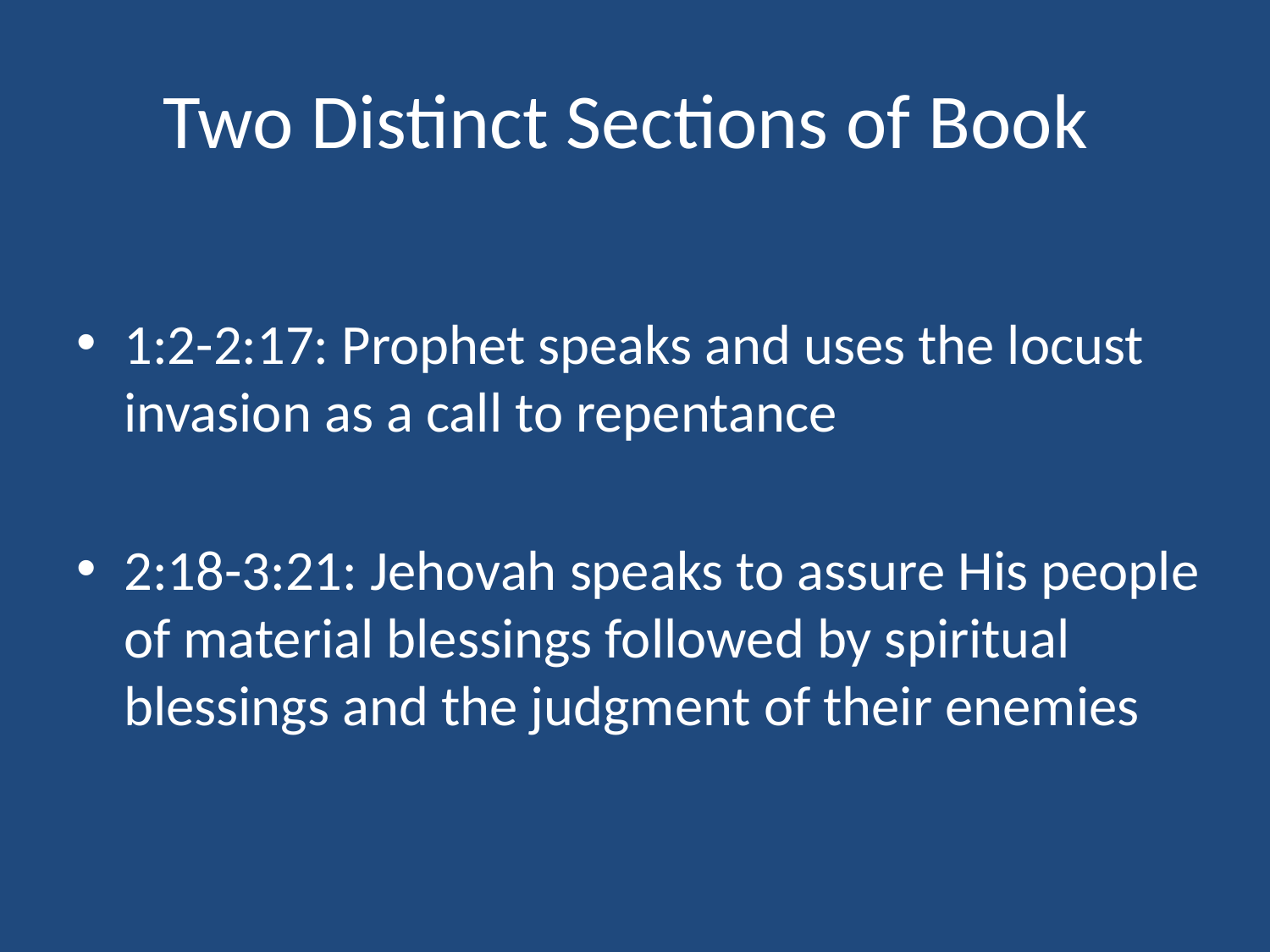

# Two Distinct Sections of Book

1:2-2:17: Prophet speaks and uses the locust invasion as a call to repentance

2:18-3:21: Jehovah speaks to assure His people of material blessings followed by spiritual blessings and the judgment of their enemies